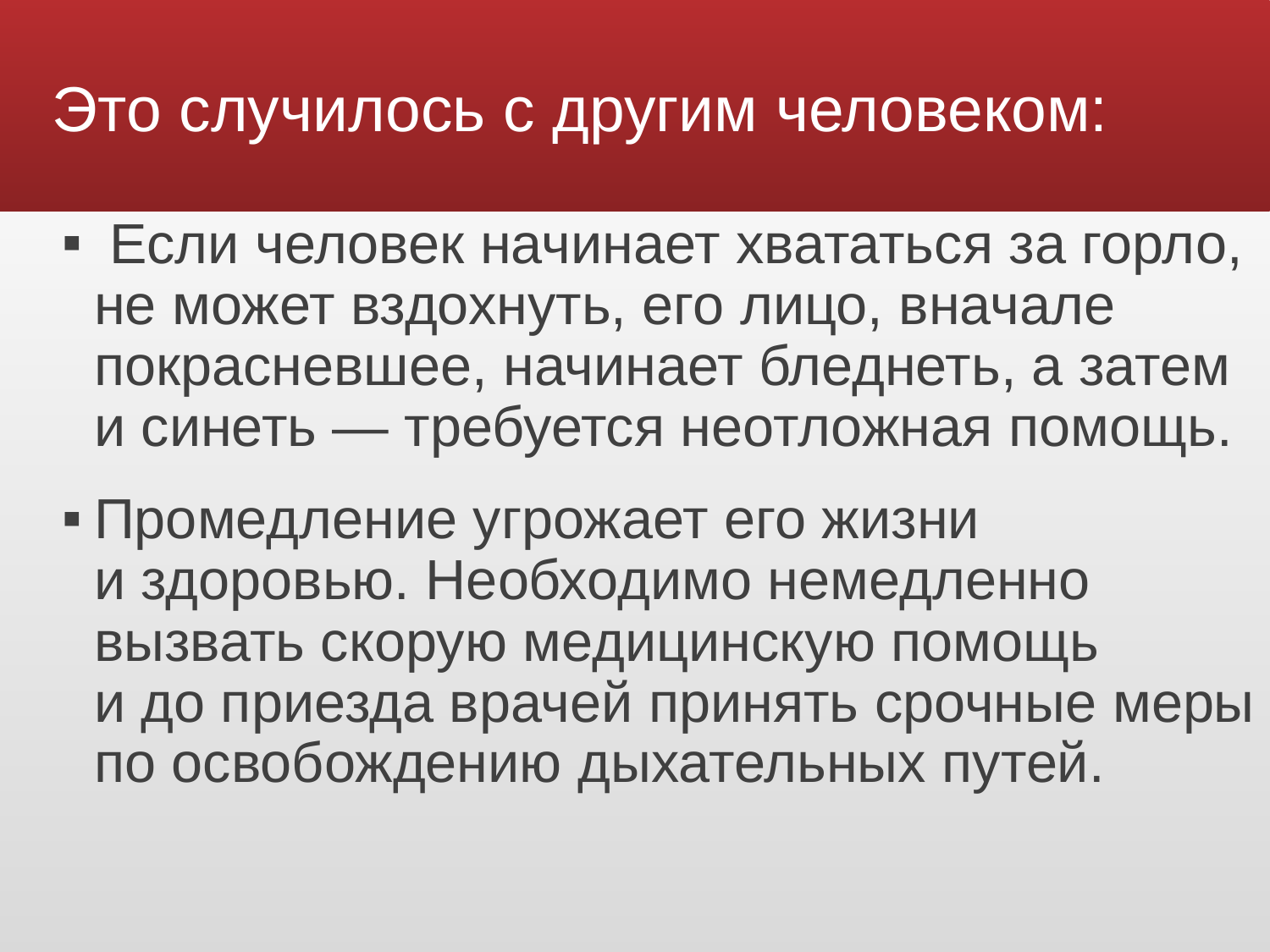

# Это случилось с другим человеком:
 Если человек начинает хвататься за горло, не может вздохнуть, его лицо, вначале покрасневшее, начинает бледнеть, а затем и синеть — требуется неотложная помощь.
Промедление угрожает его жизни и здоровью. Необходимо немедленно вызвать скорую медицинскую помощь и до приезда врачей принять срочные меры по освобождению дыхательных путей.